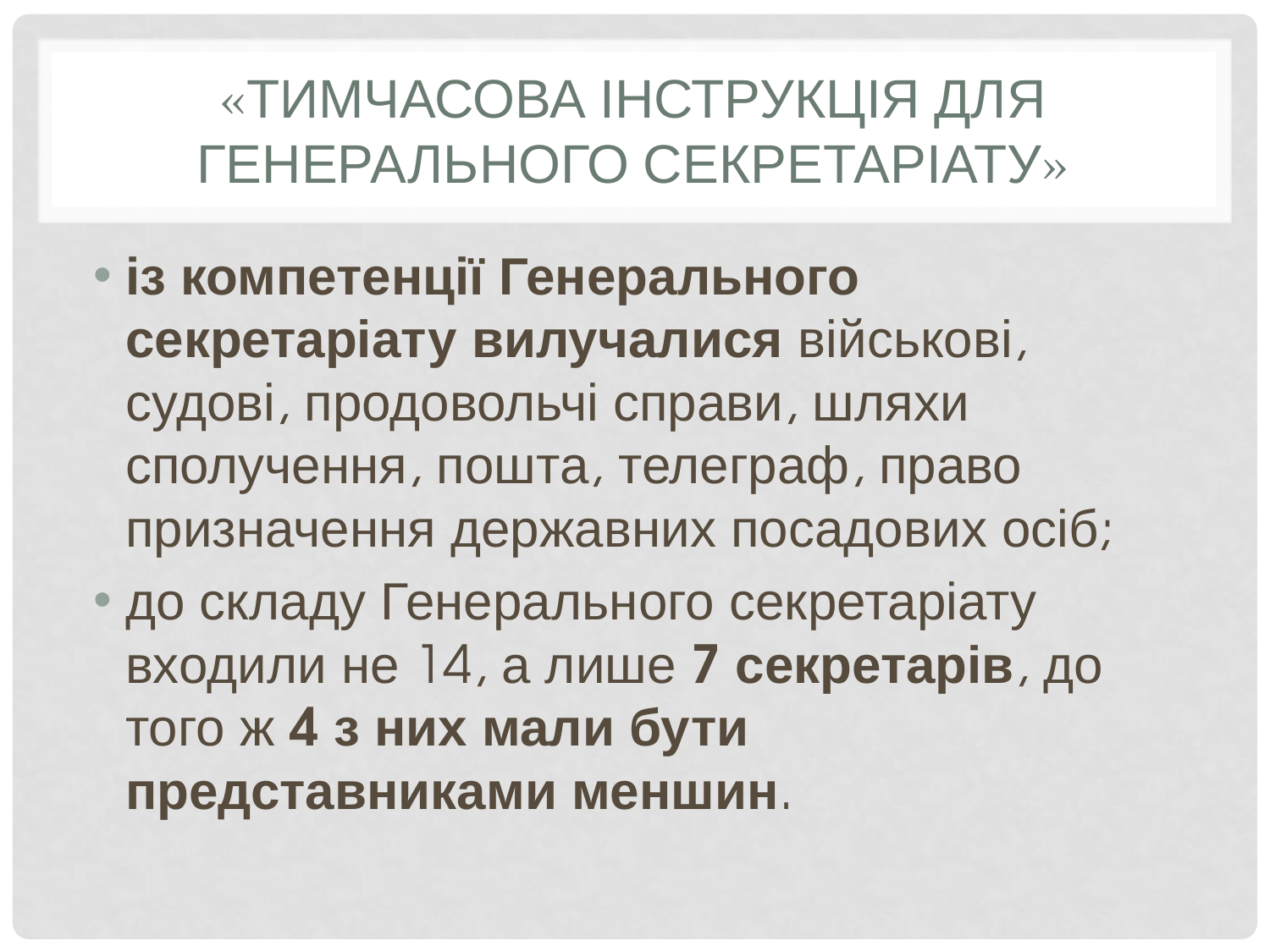

# «Тимчасова інструкція для Генерального секретаріату»
із компетенції Генерального секретаріату вилучалися військові, судові, продовольчі справи, шляхи сполучення, пошта, телеграф, право призначення державних посадових осіб;
до складу Генерального секретаріату входили не 14, а лише 7 секретарів, до того ж 4 з них мали бути представниками меншин.